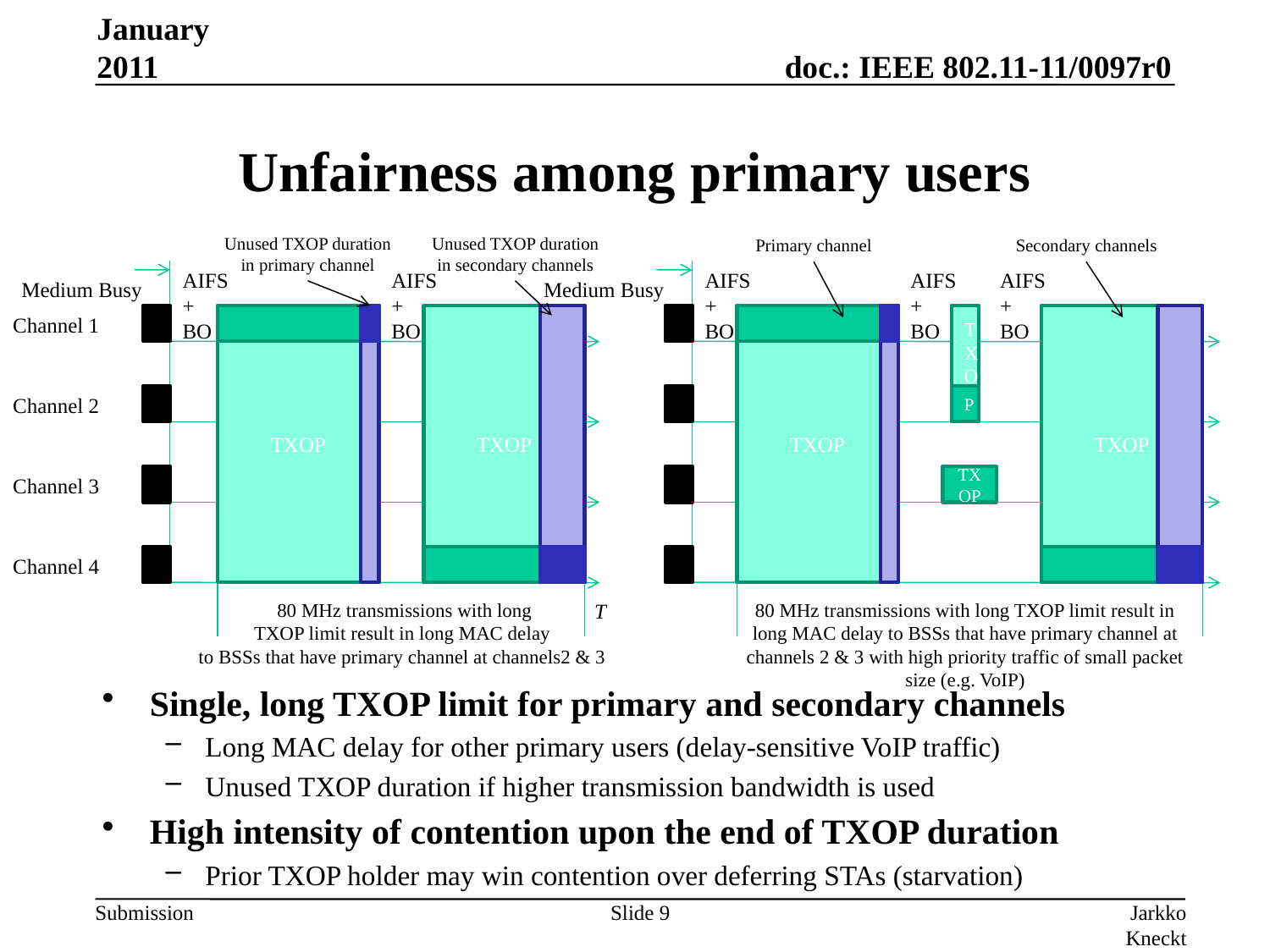

January 2011
# Unfairness among primary users
Unused TXOP duration
in primary channel
Unused TXOP duration
in secondary channels
AIFS
+
BO
AIFS
+
BO
AIFS
+
BO
AIFS
+
BO
AIFS
+
BO
Medium Busy
Medium Busy
Channel 1

TXOP

TXOP

TXOP

TX
OP
TXOP

Channel 2

P
Channel 3

TX
OP
Channel 4

80 MHz transmissions with long TXOP limit result in long MAC delay to BSSs that have primary channel at channels 2 & 3 with high priority traffic of small packet size (e.g. VoIP)
80 MHz transmissions with long
TXOP limit result in long MAC delay
to BSSs that have primary channel at channels2 & 3
T
Primary channel
Secondary channels
Single, long TXOP limit for primary and secondary channels
Long MAC delay for other primary users (delay-sensitive VoIP traffic)
Unused TXOP duration if higher transmission bandwidth is used
High intensity of contention upon the end of TXOP duration
Prior TXOP holder may win contention over deferring STAs (starvation)
Slide 9
Jarkko Kneckt (Nokia)